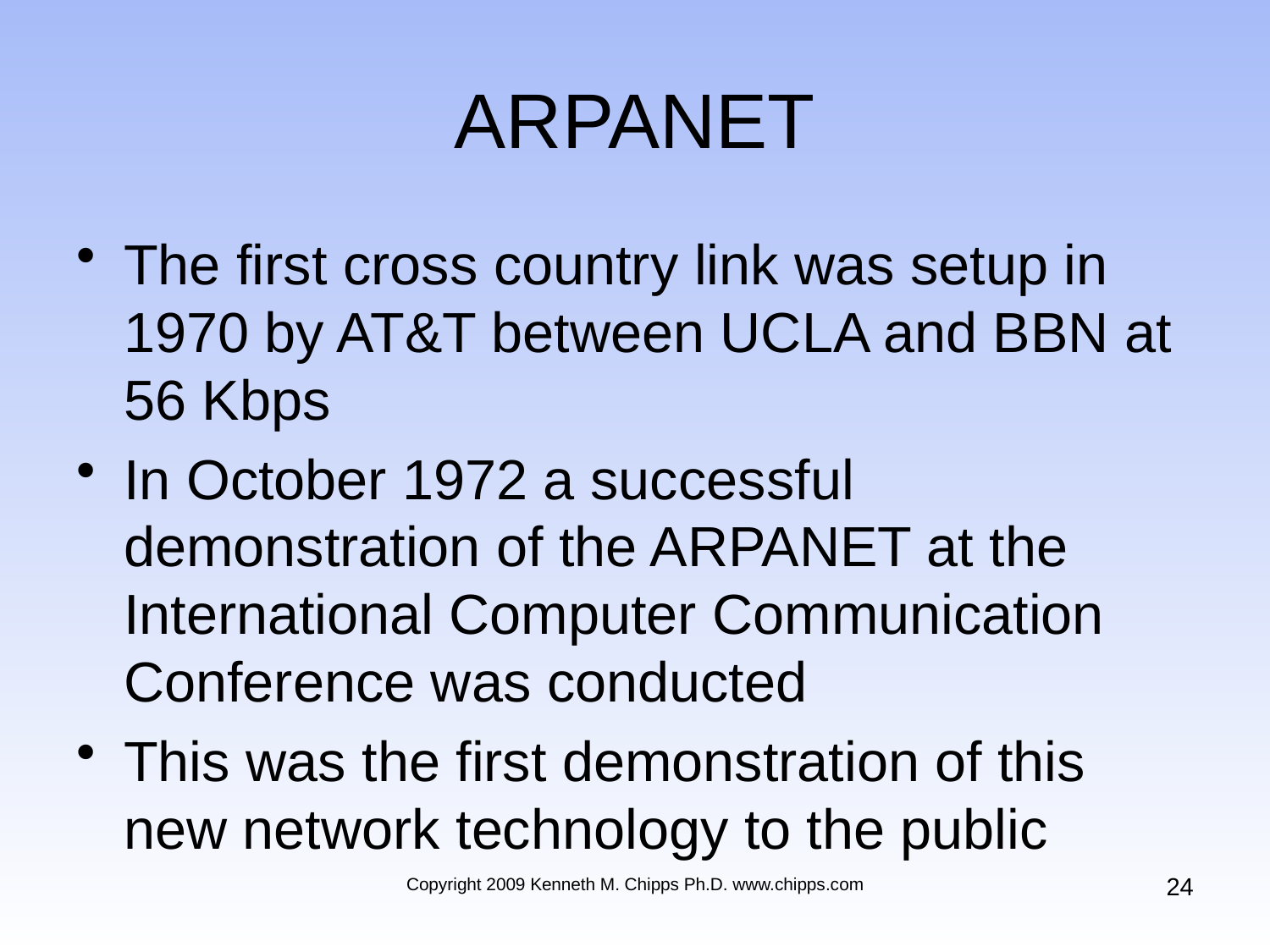

# ARPANET
The first cross country link was setup in 1970 by AT&T between UCLA and BBN at 56 Kbps
In October 1972 a successful demonstration of the ARPANET at the International Computer Communication Conference was conducted
This was the first demonstration of this new network technology to the public
24
Copyright 2009 Kenneth M. Chipps Ph.D. www.chipps.com